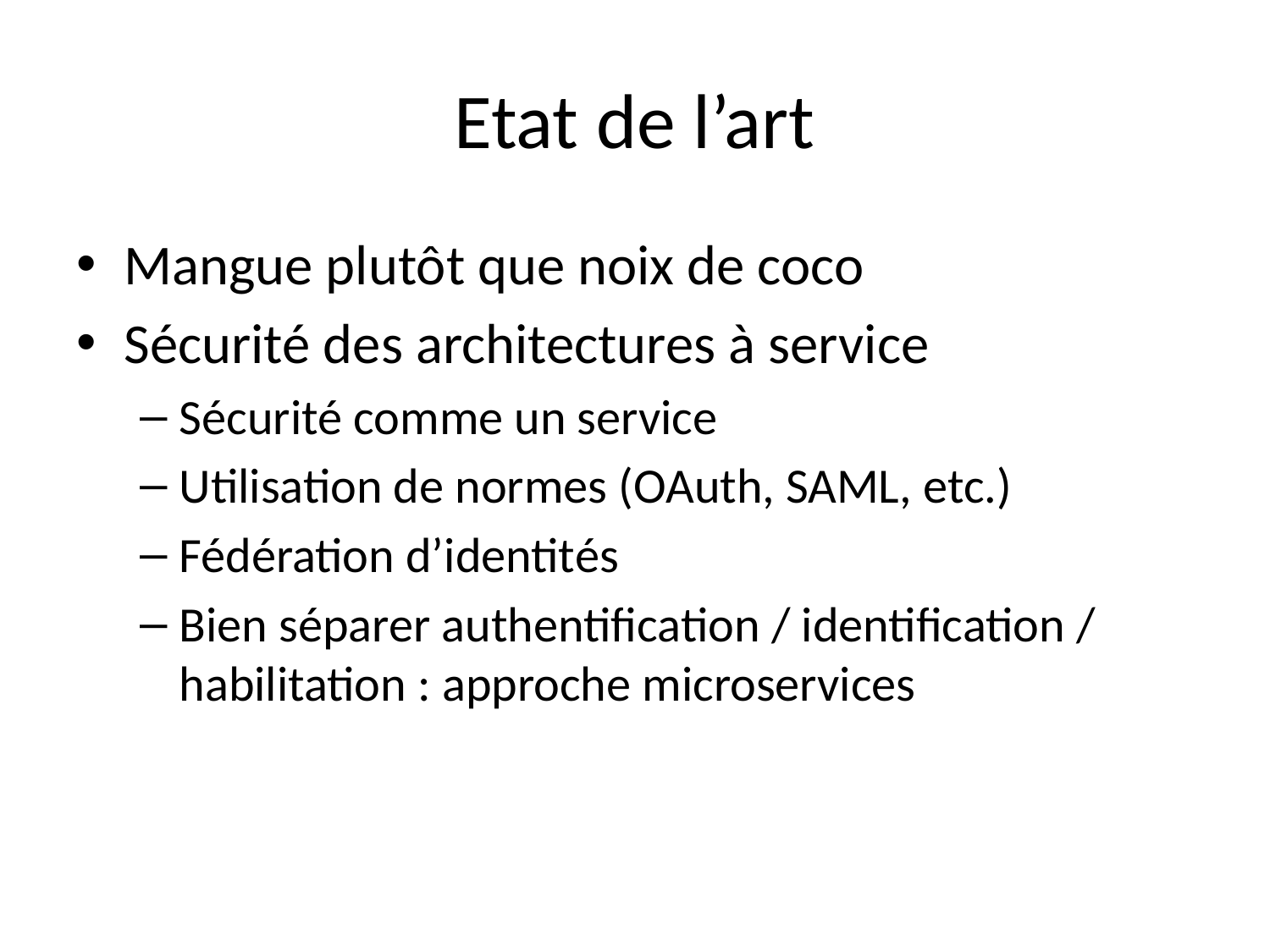

# Etat de l’art
Mangue plutôt que noix de coco
Sécurité des architectures à service
Sécurité comme un service
Utilisation de normes (OAuth, SAML, etc.)
Fédération d’identités
Bien séparer authentification / identification / habilitation : approche microservices